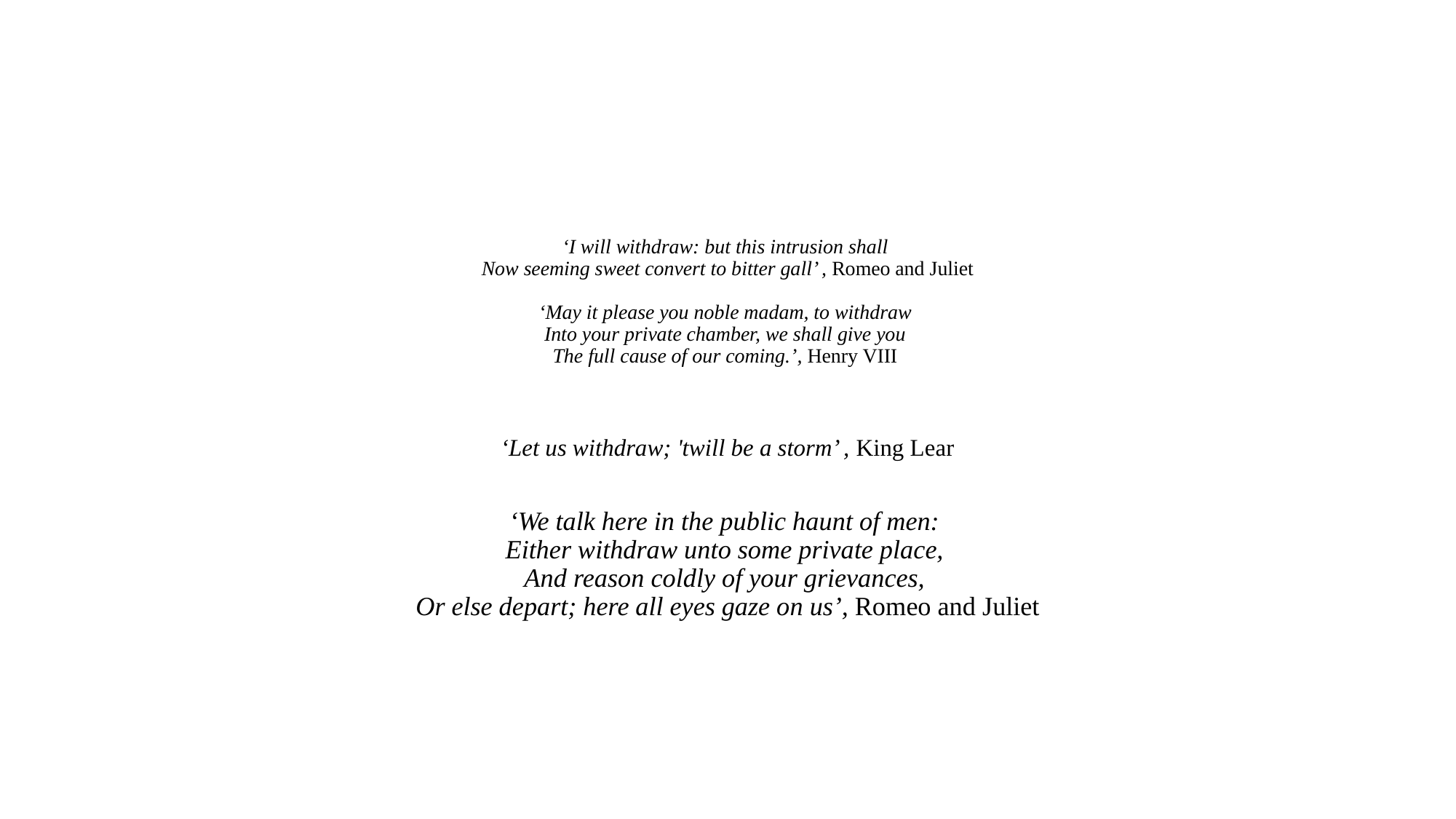

# ‘I will withdraw: but this intrusion shall Now seeming sweet convert to bitter gall’ , Romeo and Juliet ‘May it please you noble madam, to withdraw Into your private chamber, we shall give you The full cause of our coming.’, Henry VIII
‘Let us withdraw; 'twill be a storm’ , King Lear
‘We talk here in the public haunt of men:
Either withdraw unto some private place,
And reason coldly of your grievances,
Or else depart; here all eyes gaze on us’, Romeo and Juliet